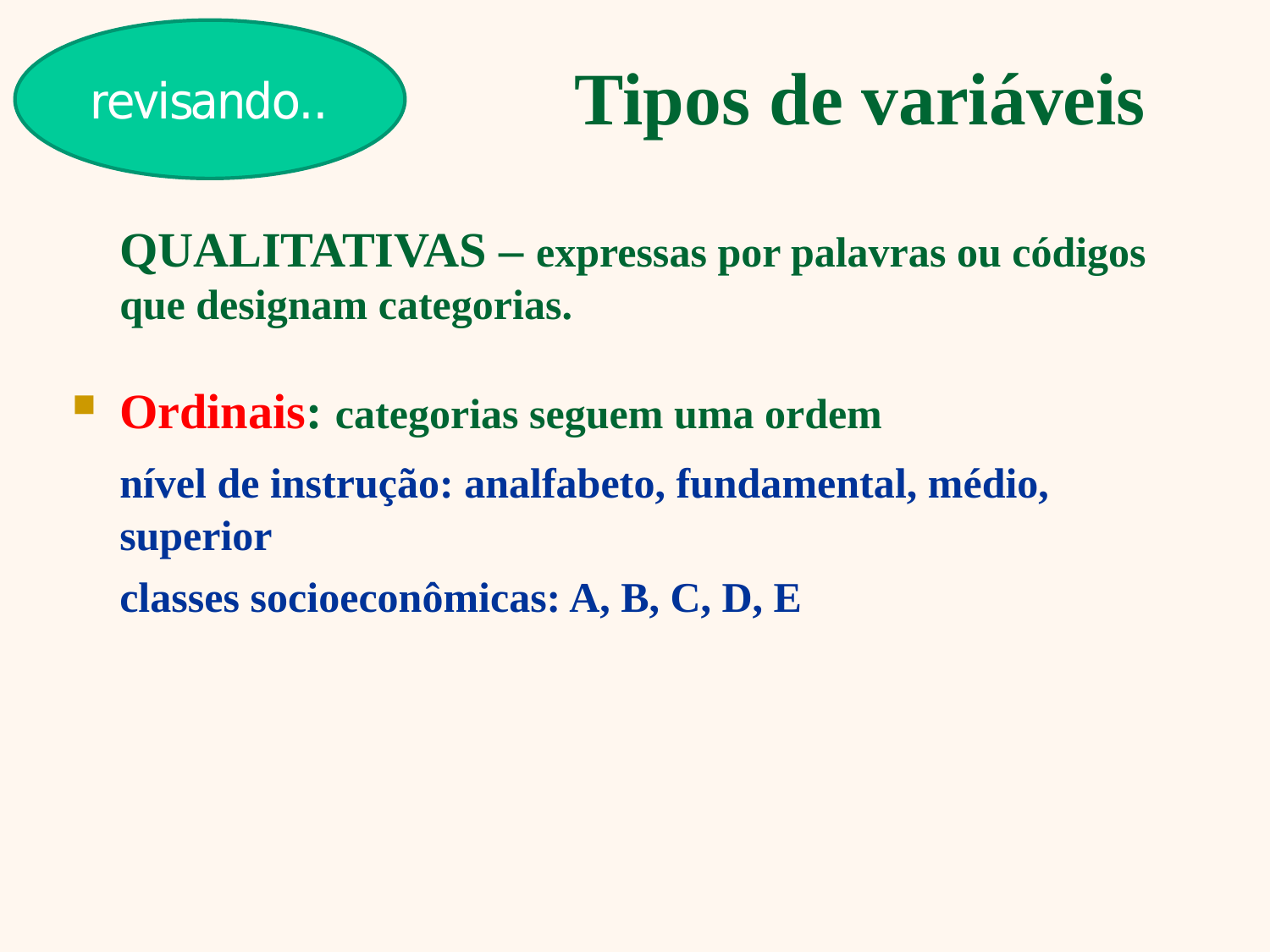

revisando..
Tipos de variáveis
	QUALITATIVAS – expressas por palavras ou códigos que designam categorias.

Ordinais: categorias seguem uma ordem
	nível de instrução: analfabeto, fundamental, médio, superior
	classes socioeconômicas: A, B, C, D, E